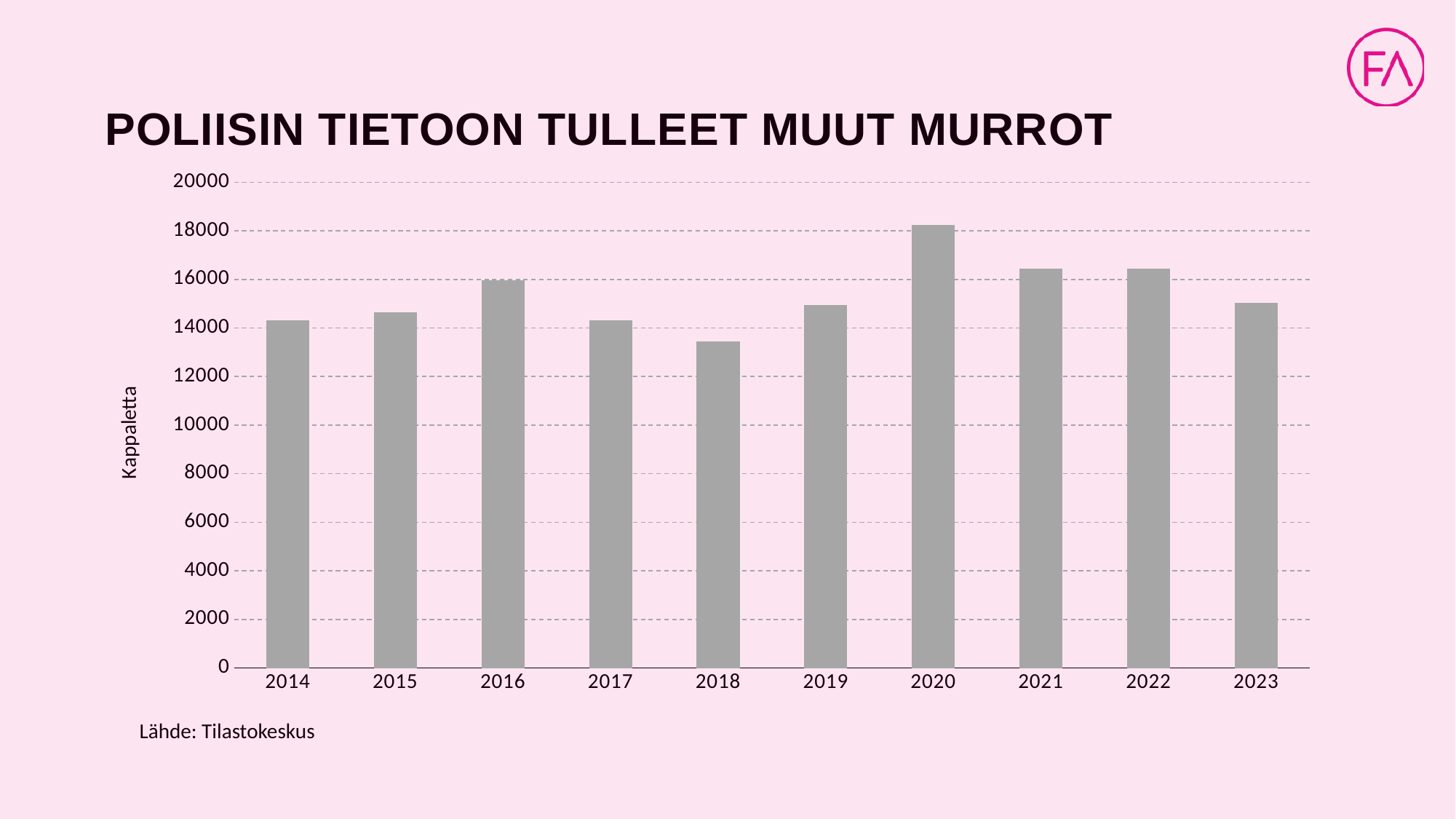

# POLIISIN TIETOON TULLEET MUUT MURROT

### Chart

| Category | Sarake2 |
|---|---|
| 2014 | 14312.0 |
| 2015 | 14644.0 |
| 2016 | 15968.0 |
| 2017 | 14300.0 |
| 2018 | 13433.0 |
| 2019 | 14939.0 |
| 2020 | 18252.0 |
| 2021 | 16440.0 |
| 2022 | 16446.0 |
| 2023 | 15046.0 |
Lähde: Tilastokeskus